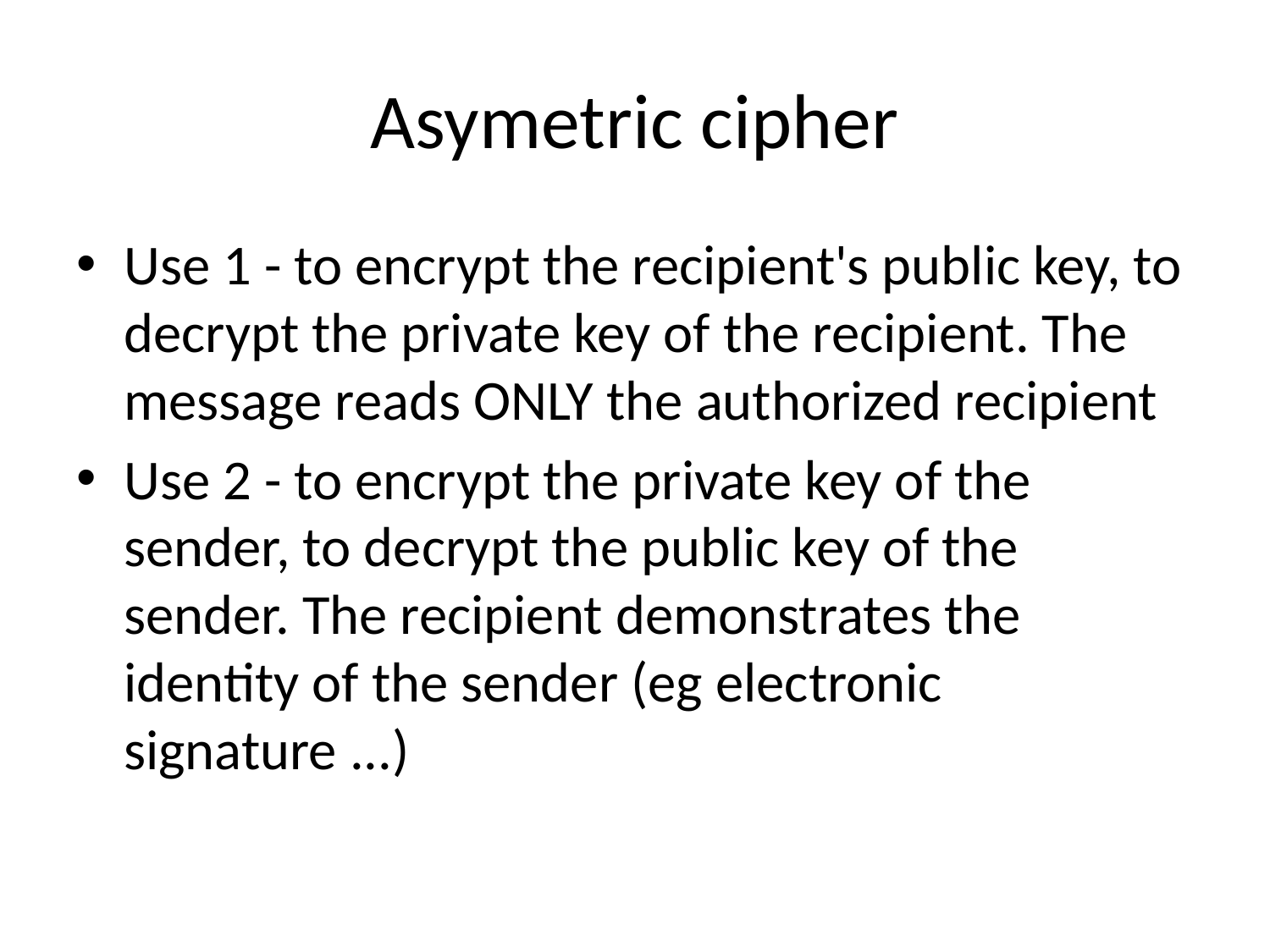

# Asymetric cipher
Use 1 - to encrypt the recipient's public key, to decrypt the private key of the recipient. The message reads ONLY the authorized recipient
Use 2 - to encrypt the private key of the sender, to decrypt the public key of the sender. The recipient demonstrates the identity of the sender (eg electronic signature ...)